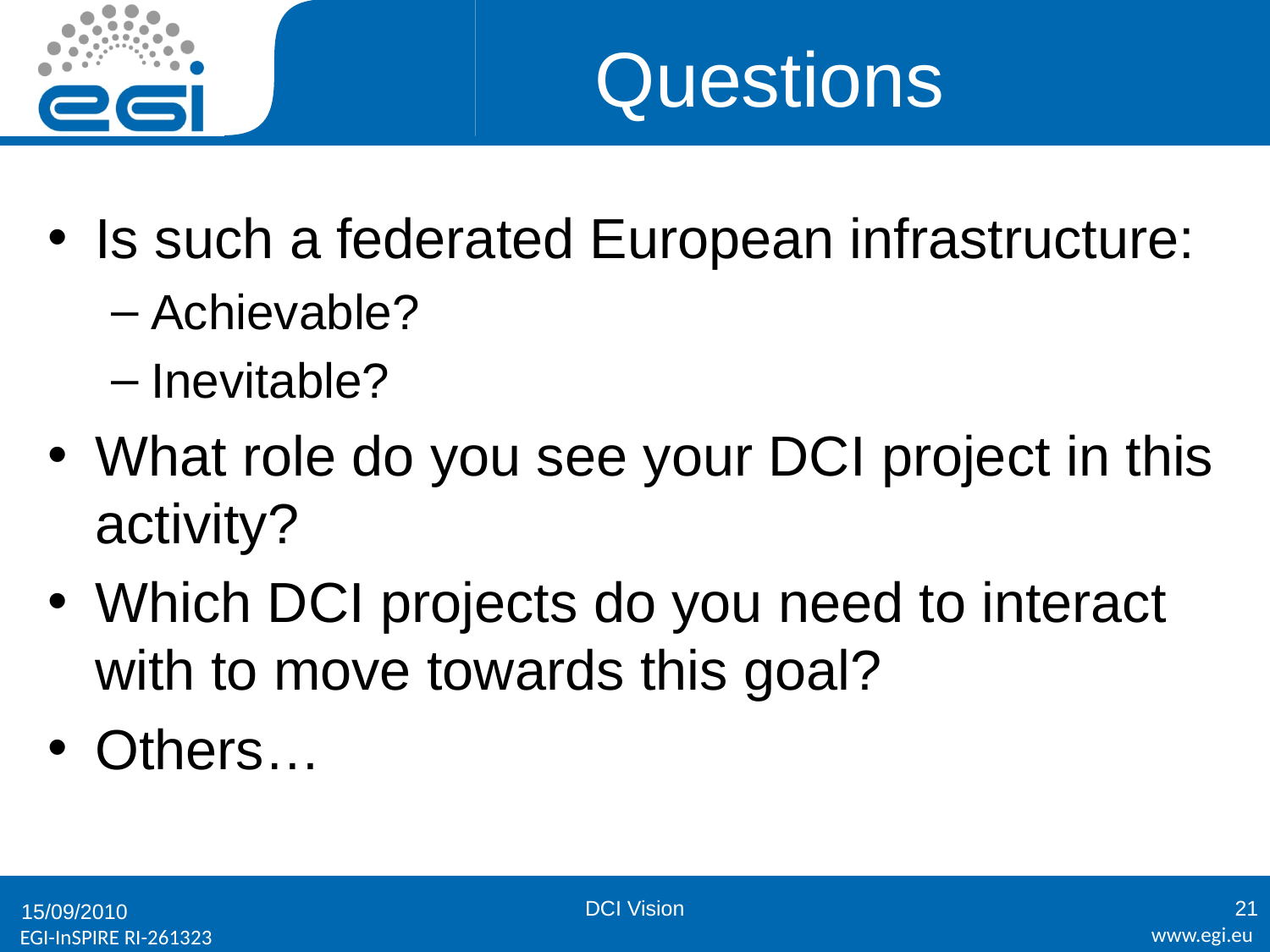

# Questions
Is such a federated European infrastructure:
Achievable?
Inevitable?
What role do you see your DCI project in this activity?
Which DCI projects do you need to interact with to move towards this goal?
Others…

DCI Vision
21
15/09/2010